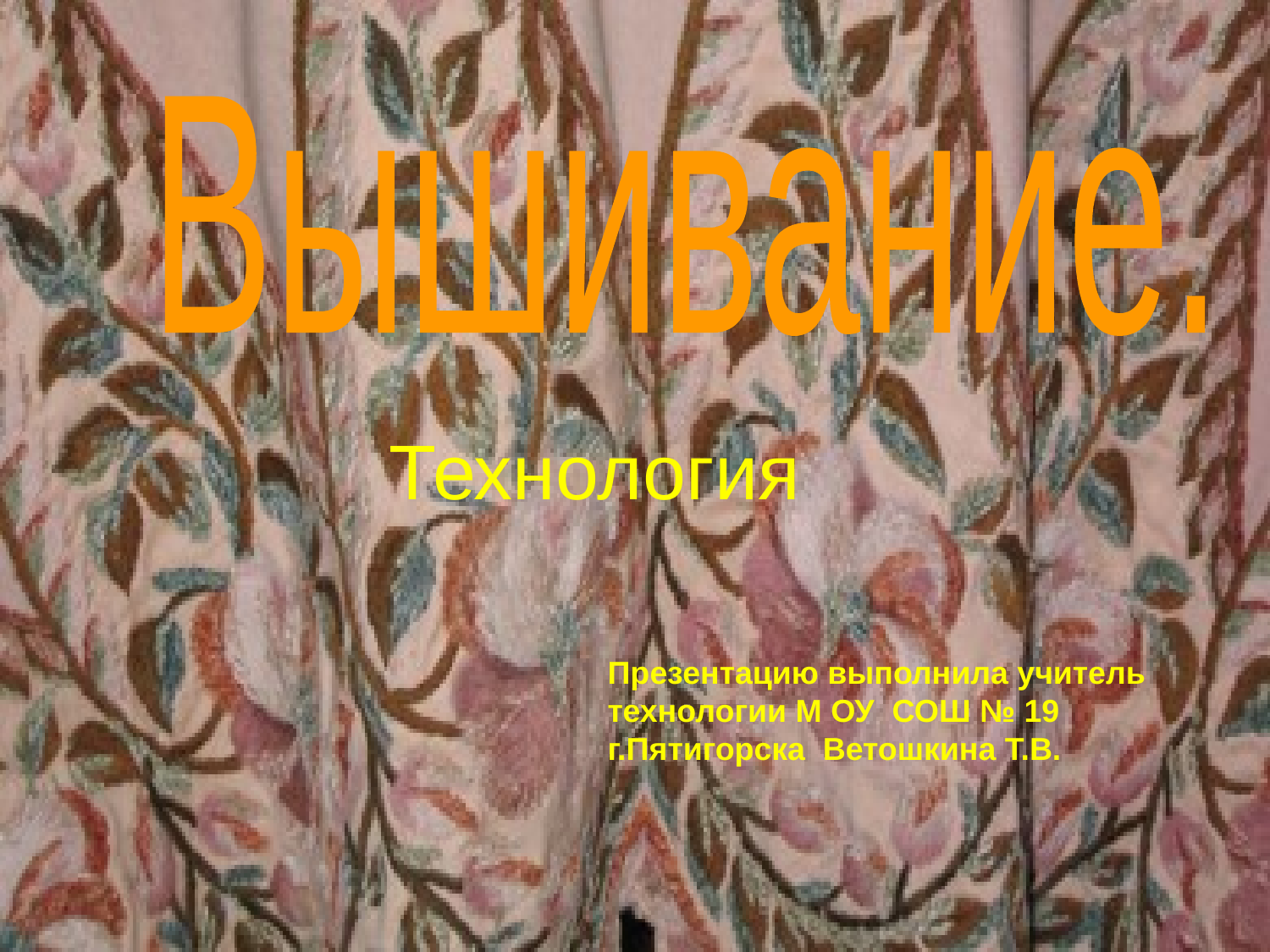

Вышивание.
Технология
Презентацию выполнила учитель технологии М ОУ  СОШ № 19 г.Пятигорска  Ветошкина Т.В.